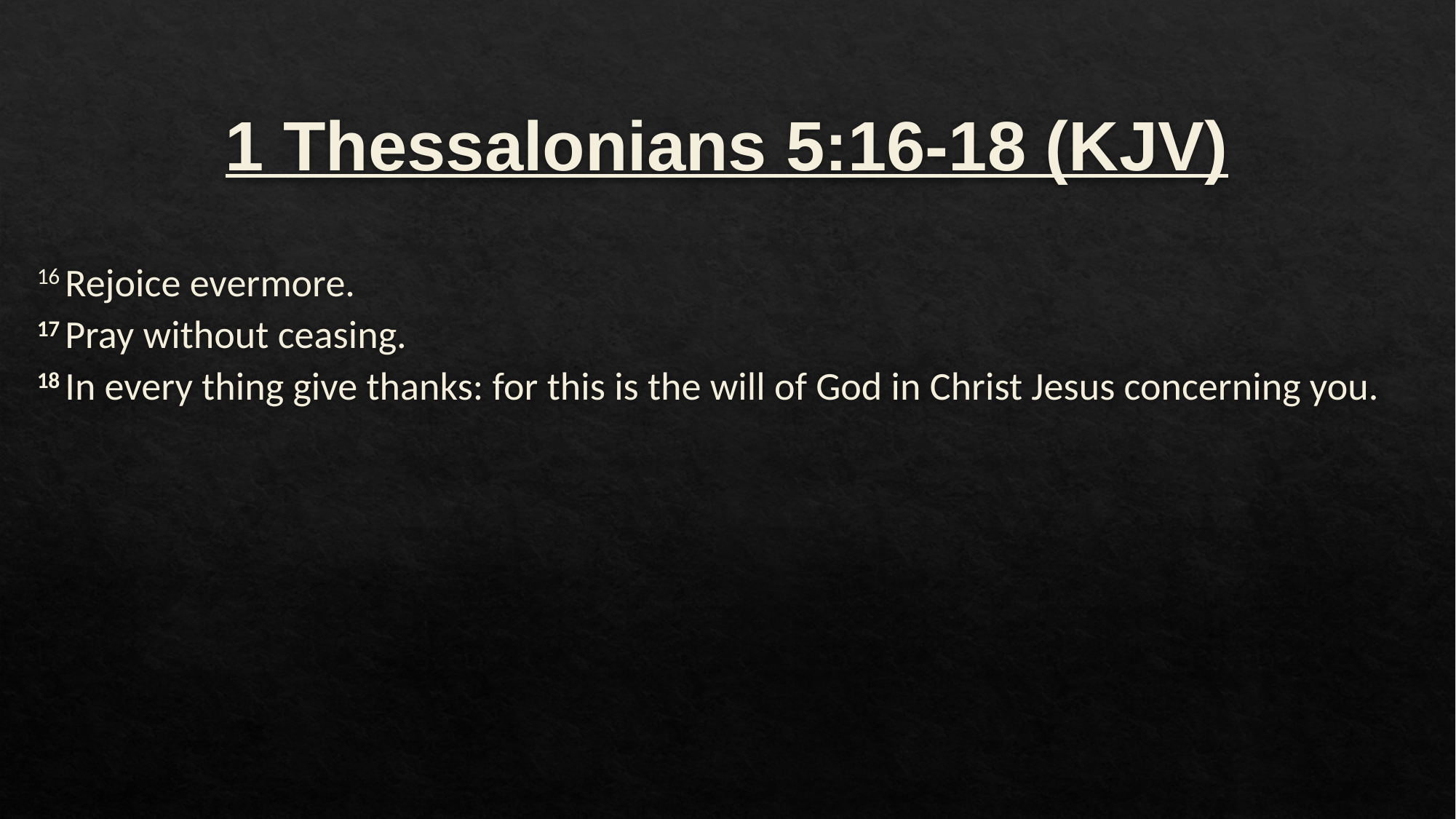

# 1 Thessalonians 5:16-18 (KJV)
16 Rejoice evermore.
17 Pray without ceasing.
18 In every thing give thanks: for this is the will of God in Christ Jesus concerning you.